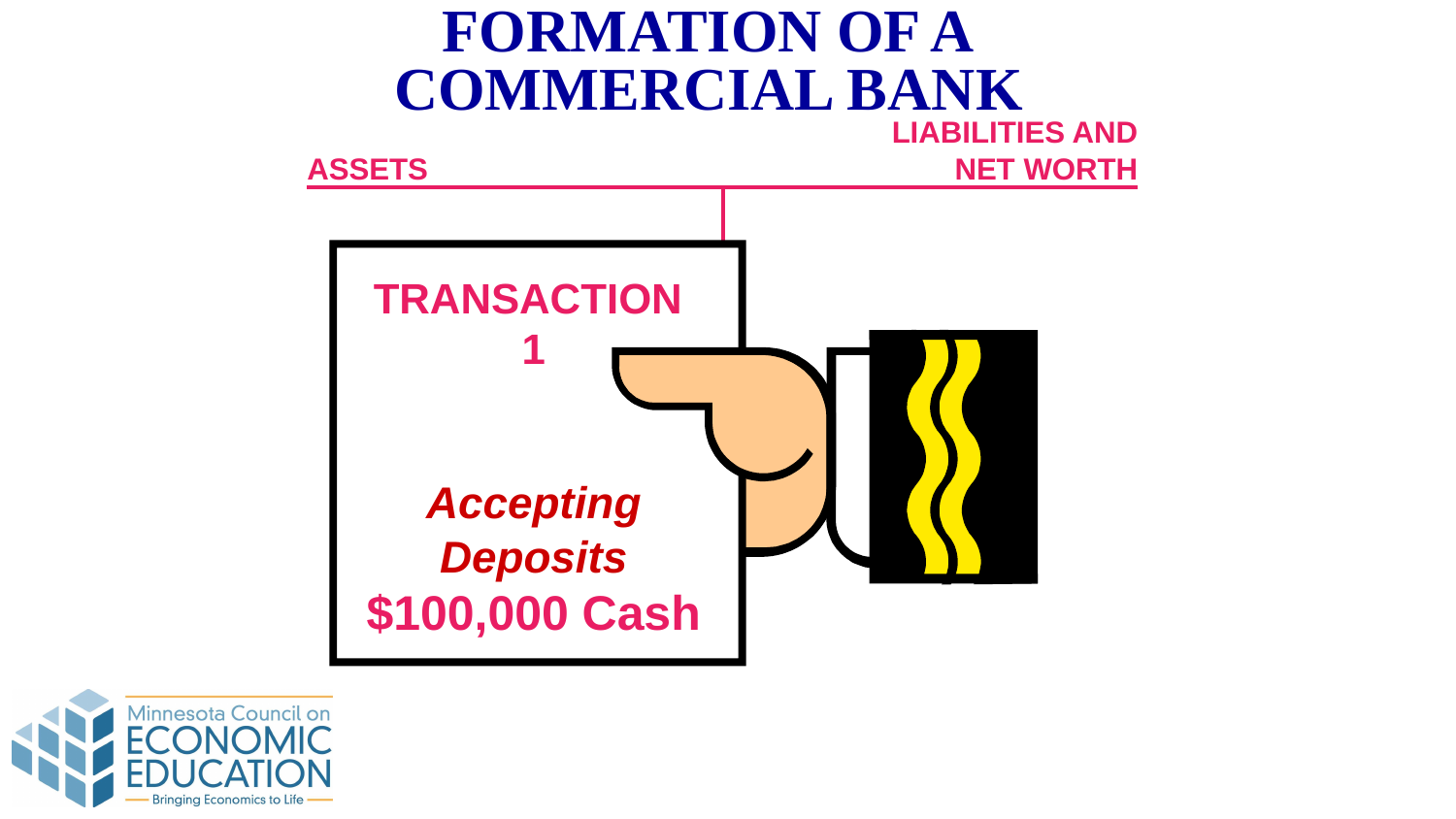

FORMATION OF A
COMMERCIAL BANK
LIABILITIES AND
NET WORTH
ASSETS

TRANSACTION
1

Accepting
Deposits
$100,000 Cash